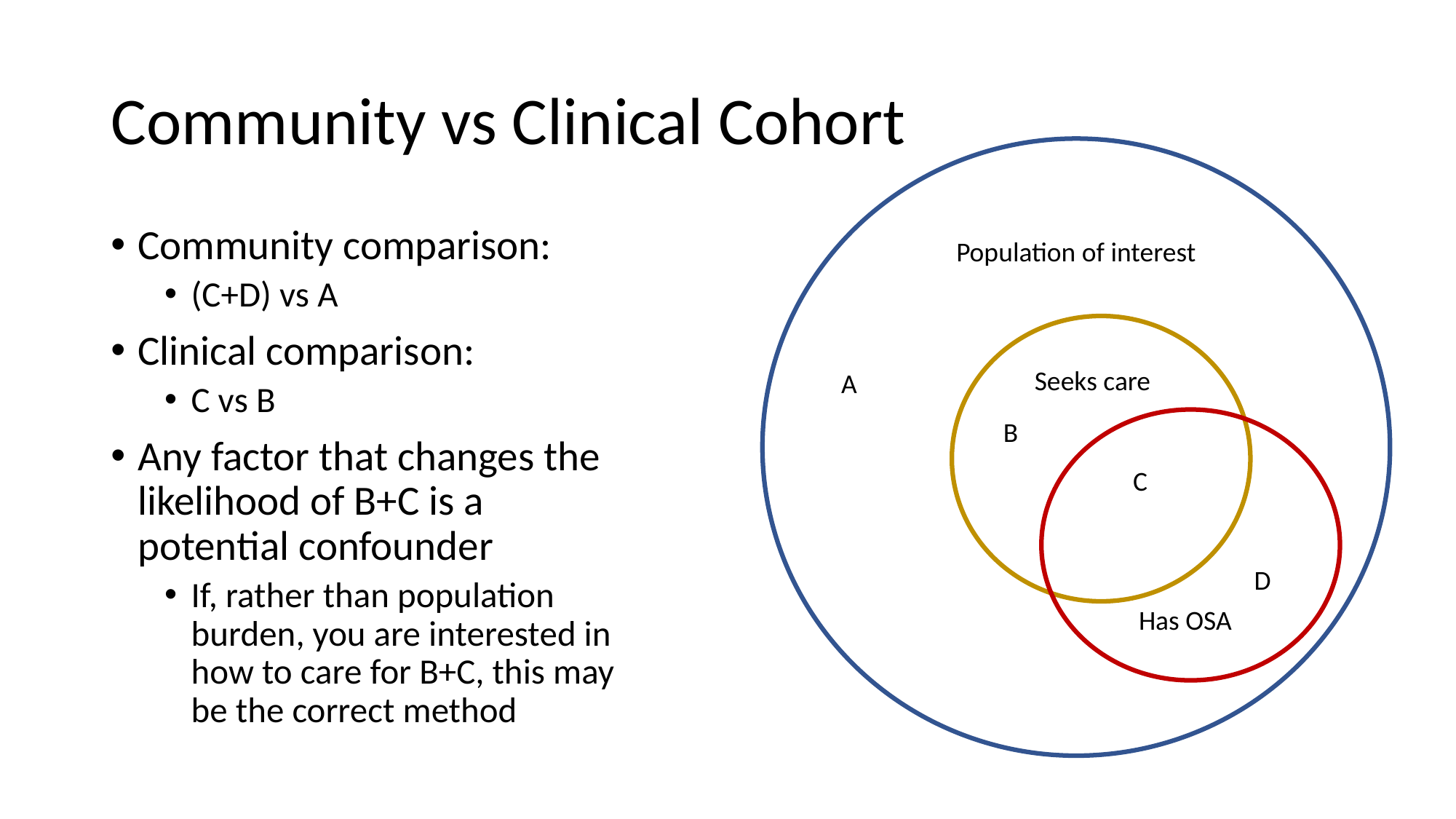

# Community vs Clinical Cohort
Population of interest
Community comparison:
(C+D) vs A
Clinical comparison:
C vs B
Any factor that changes the likelihood of B+C is a potential confounder
If, rather than population burden, you are interested in how to care for B+C, this may be the correct method
Seeks care
A
B
Has OSA
C
D